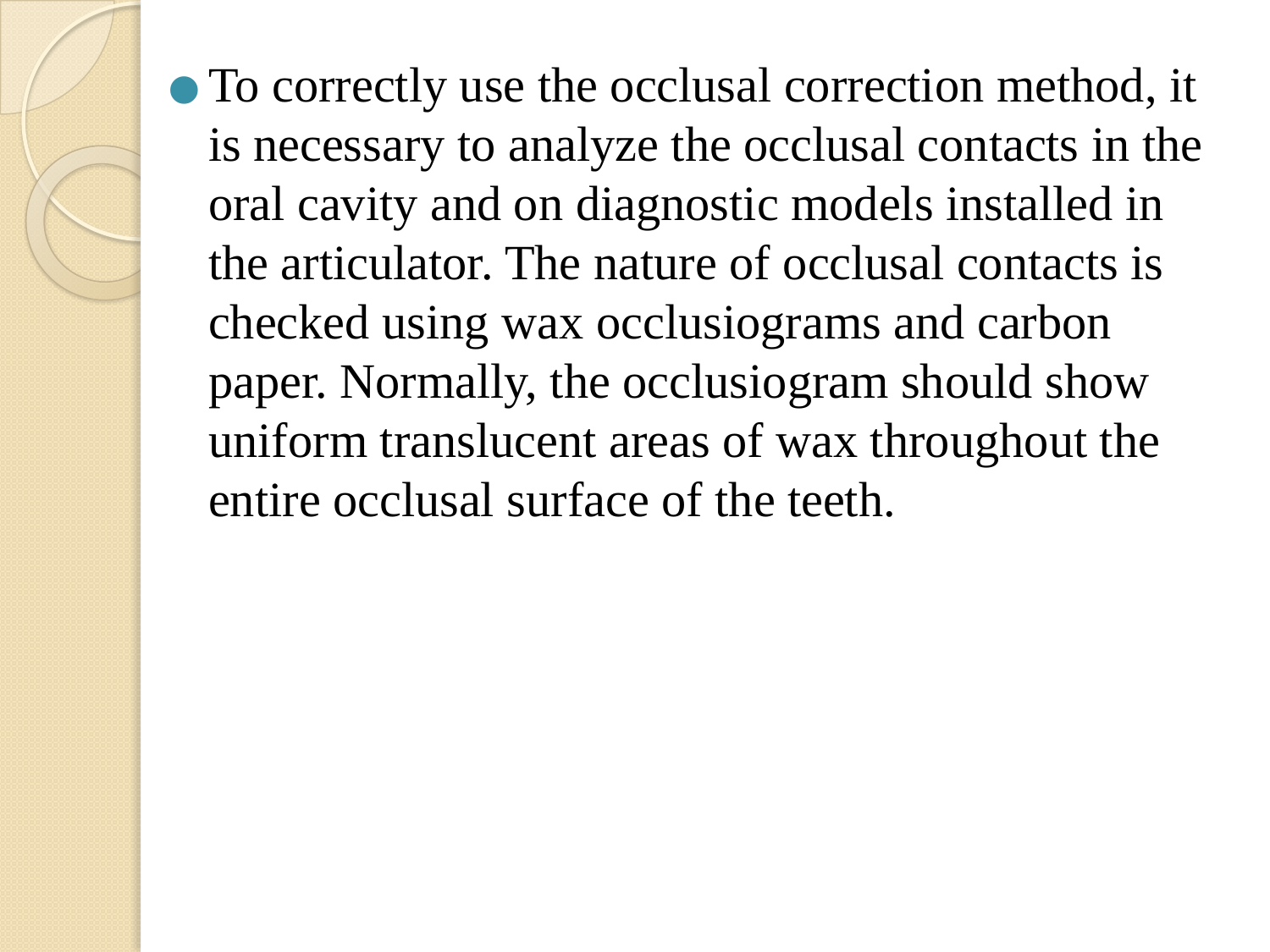

To correctly use the occlusal correction method, it is necessary to analyze the occlusal contacts in the oral cavity and on diagnostic models installed in the articulator. The nature of occlusal contacts is checked using wax occlusiograms and carbon paper. Normally, the occlusiogram should show uniform translucent areas of wax throughout the entire occlusal surface of the teeth.